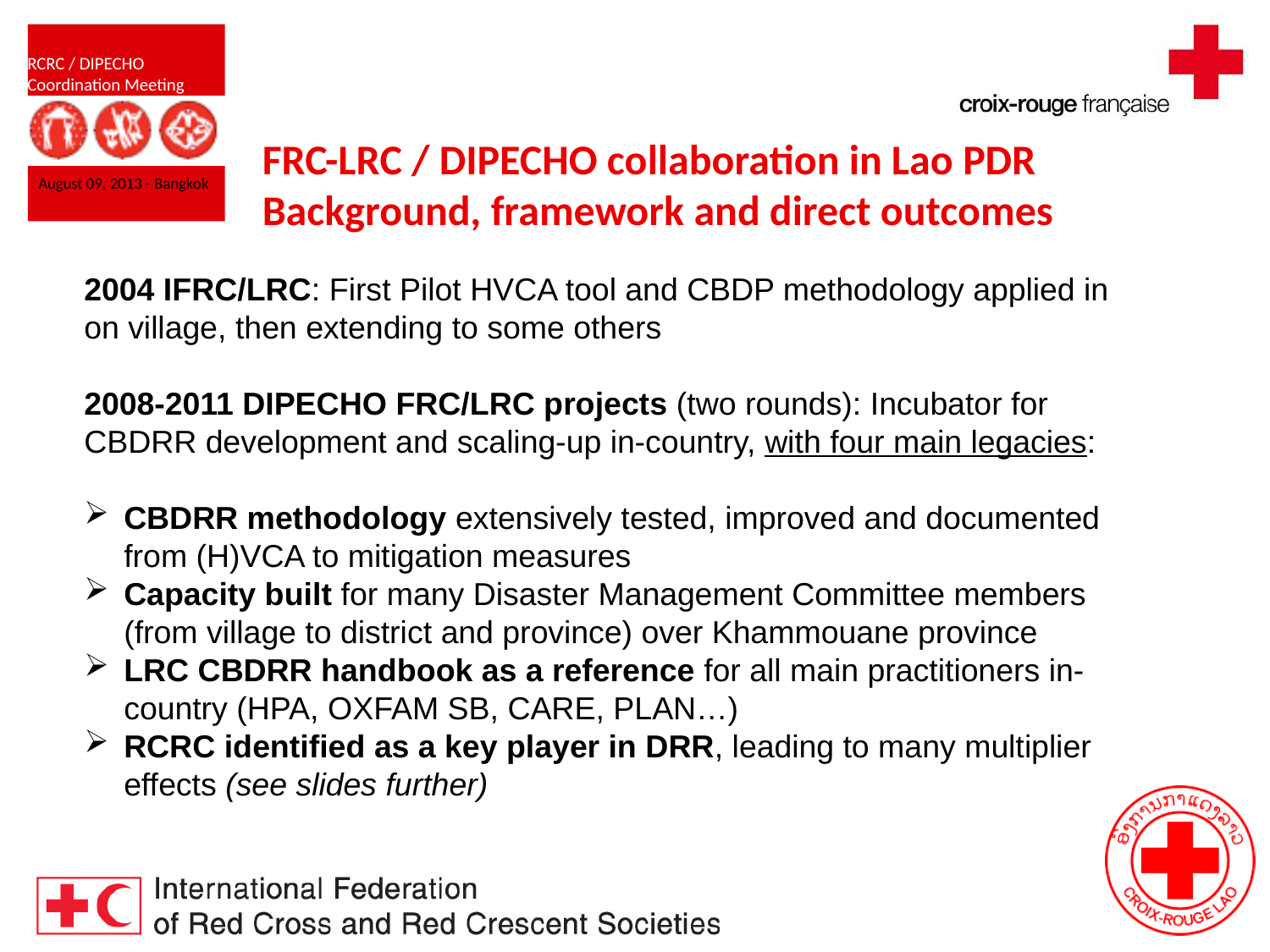

FRC-LRC / DIPECHO collaboration in Lao PDR
Background, framework and direct outcomes

2004 IFRC/LRC: First Pilot HVCA tool and CBDP methodology applied in on village, then extending to some others

2008-2011 DIPECHO FRC/LRC projects (two rounds): Incubator for CBDRR development and scaling-up in-country, with four main legacies:

CBDRR methodology extensively tested, improved and documented from (H)VCA to mitigation measures
Capacity built for many Disaster Management Committee members (from village to district and province) over Khammouane province
LRC CBDRR handbook as a reference for all main practitioners in-country (HPA, OXFAM SB, CARE, PLAN…)
RCRC identified as a key player in DRR, leading to many multiplier effects (see slides further)